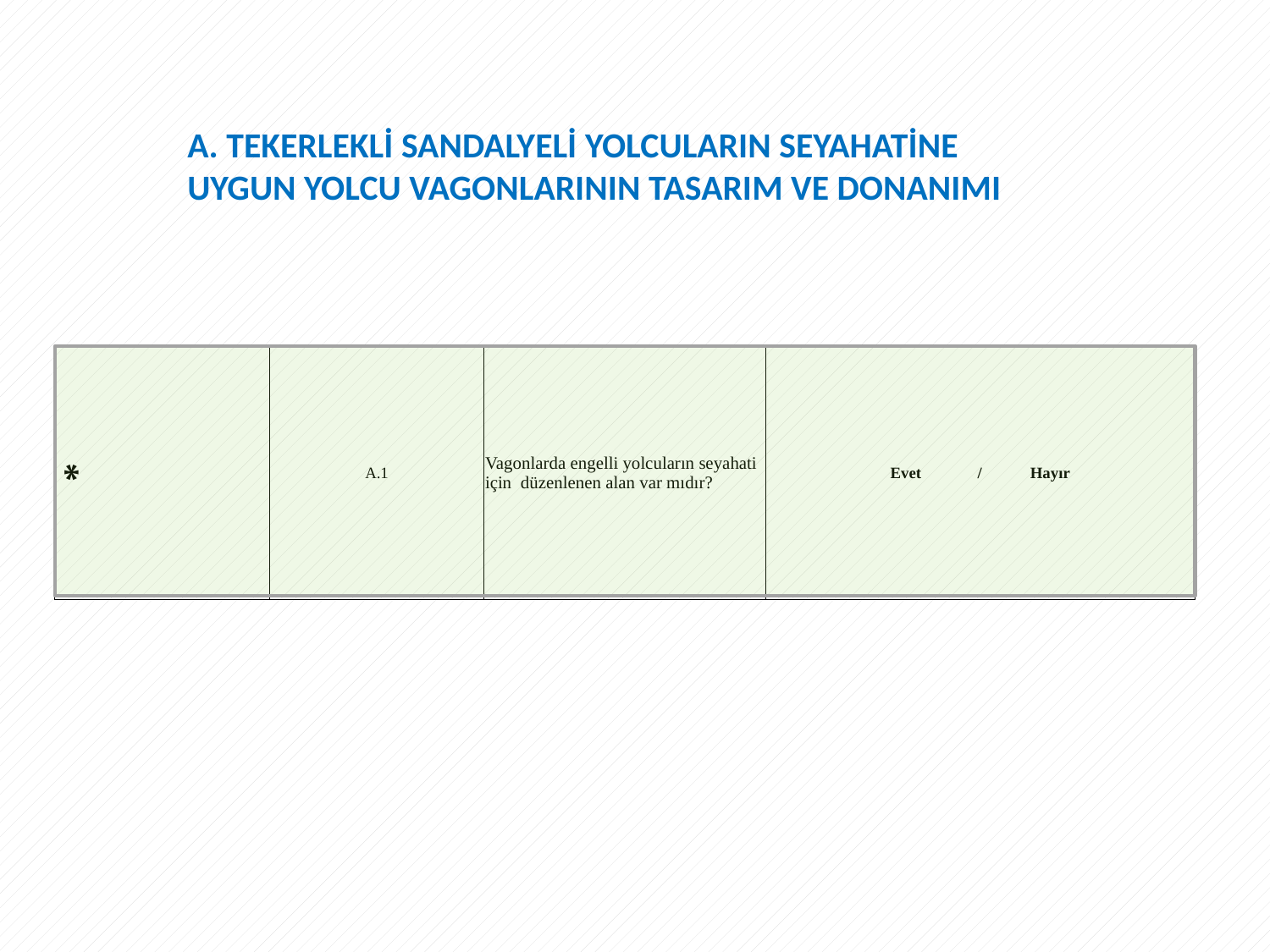

A. TEKERLEKLİ SANDALYELİ YOLCULARIN SEYAHATİNE UYGUN YOLCU VAGONLARININ TASARIM VE DONANIMI
| \* | A.1 | Vagonlarda engelli yolcuların seyahati için düzenlenen alan var mıdır? | Evet / Hayır |
| --- | --- | --- | --- |